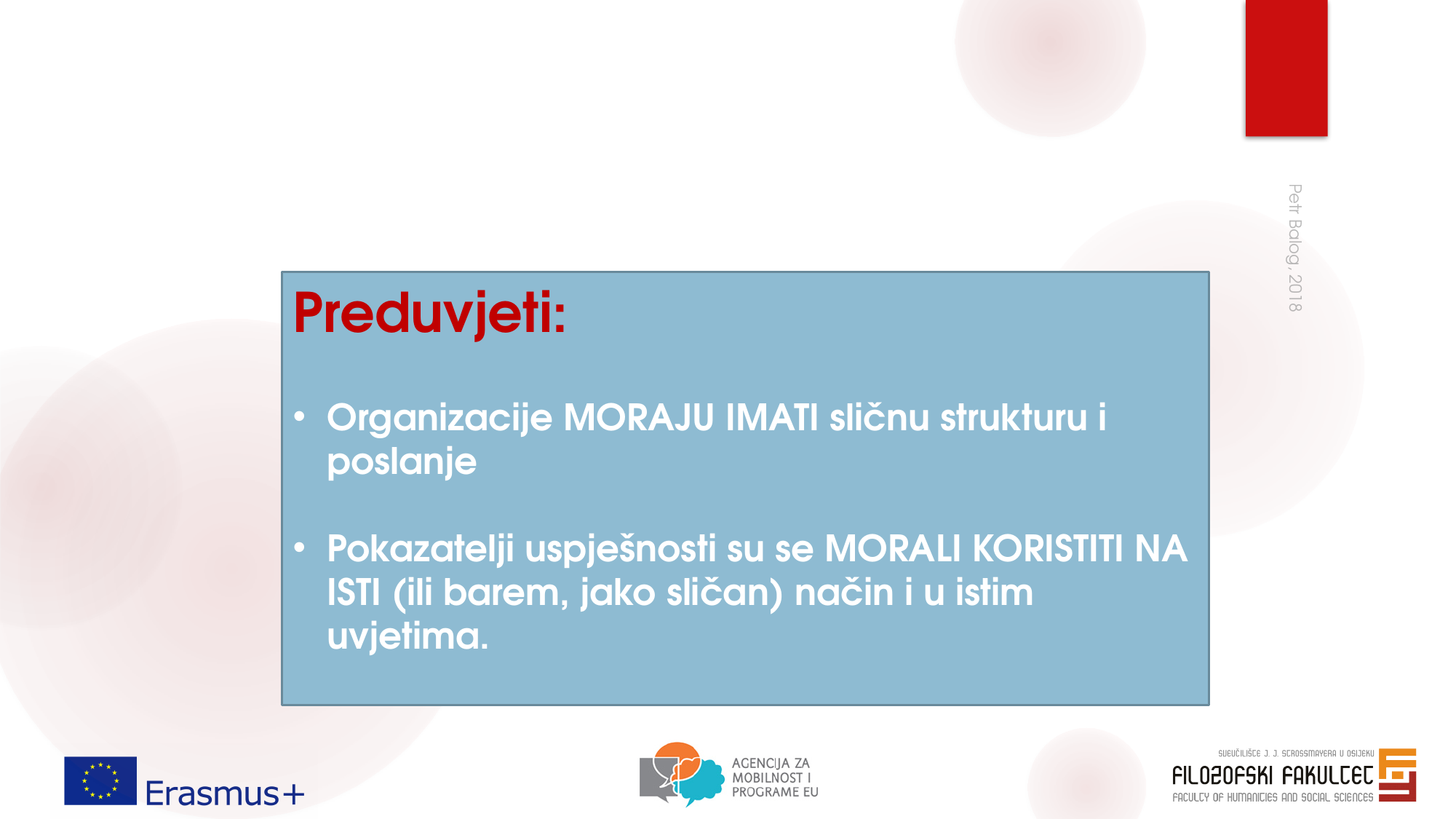

Preduvjeti:

Organizacije MORAJU IMATI sličnu strukturu i poslanje

Pokazatelji uspješnosti su se MORALI KORISTITI NA ISTI (ili barem, jako sličan) način i u istim uvjetima.

Petr Balog, 2018